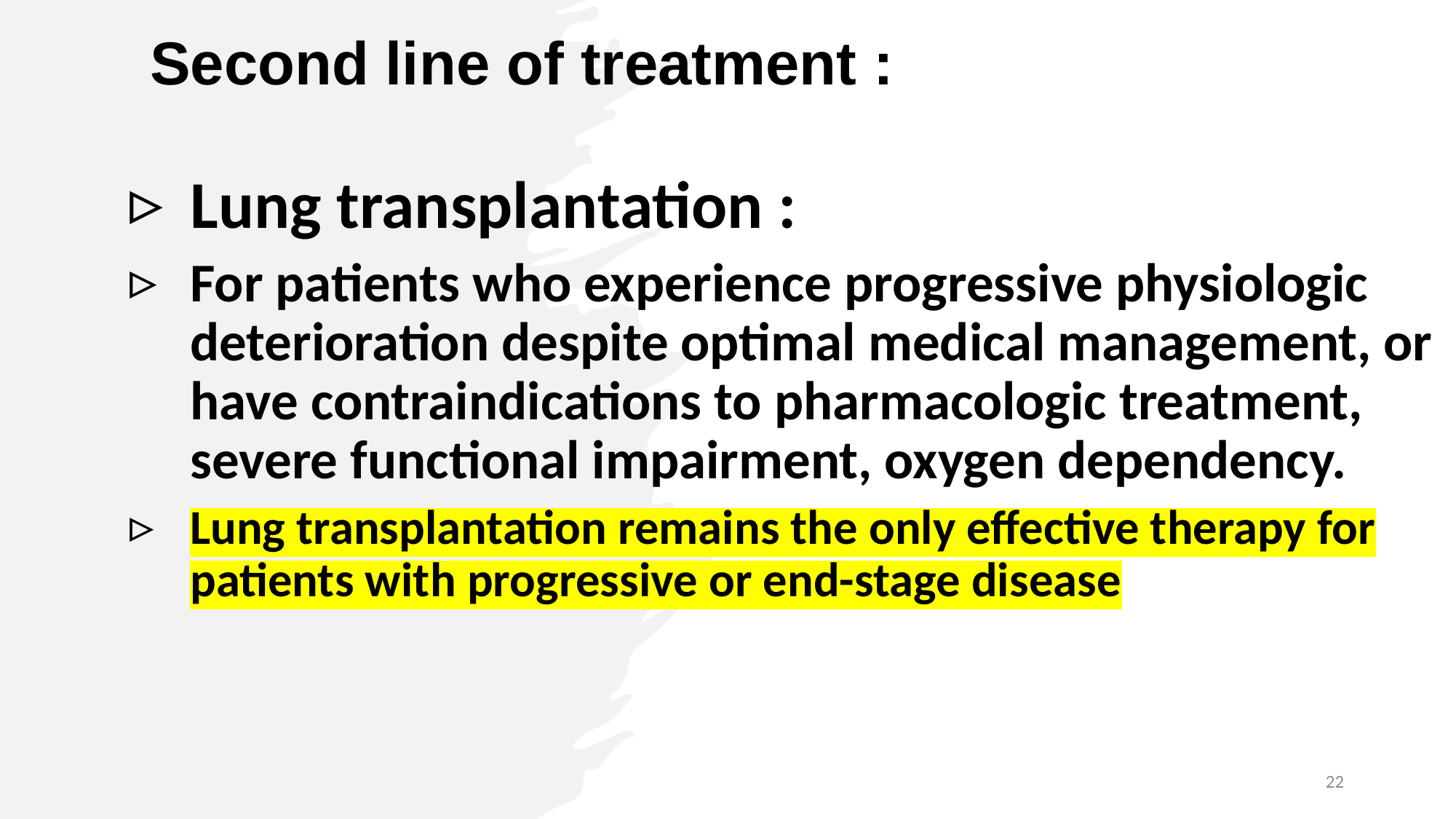

# Second line of treatment :
Lung transplantation :
For patients who experience progressive physiologic deterioration despite optimal medical management, or have contraindications to pharmacologic treatment, severe functional impairment, oxygen dependency.
Lung transplantation remains the only effective therapy for patients with progressive or end-stage disease

22